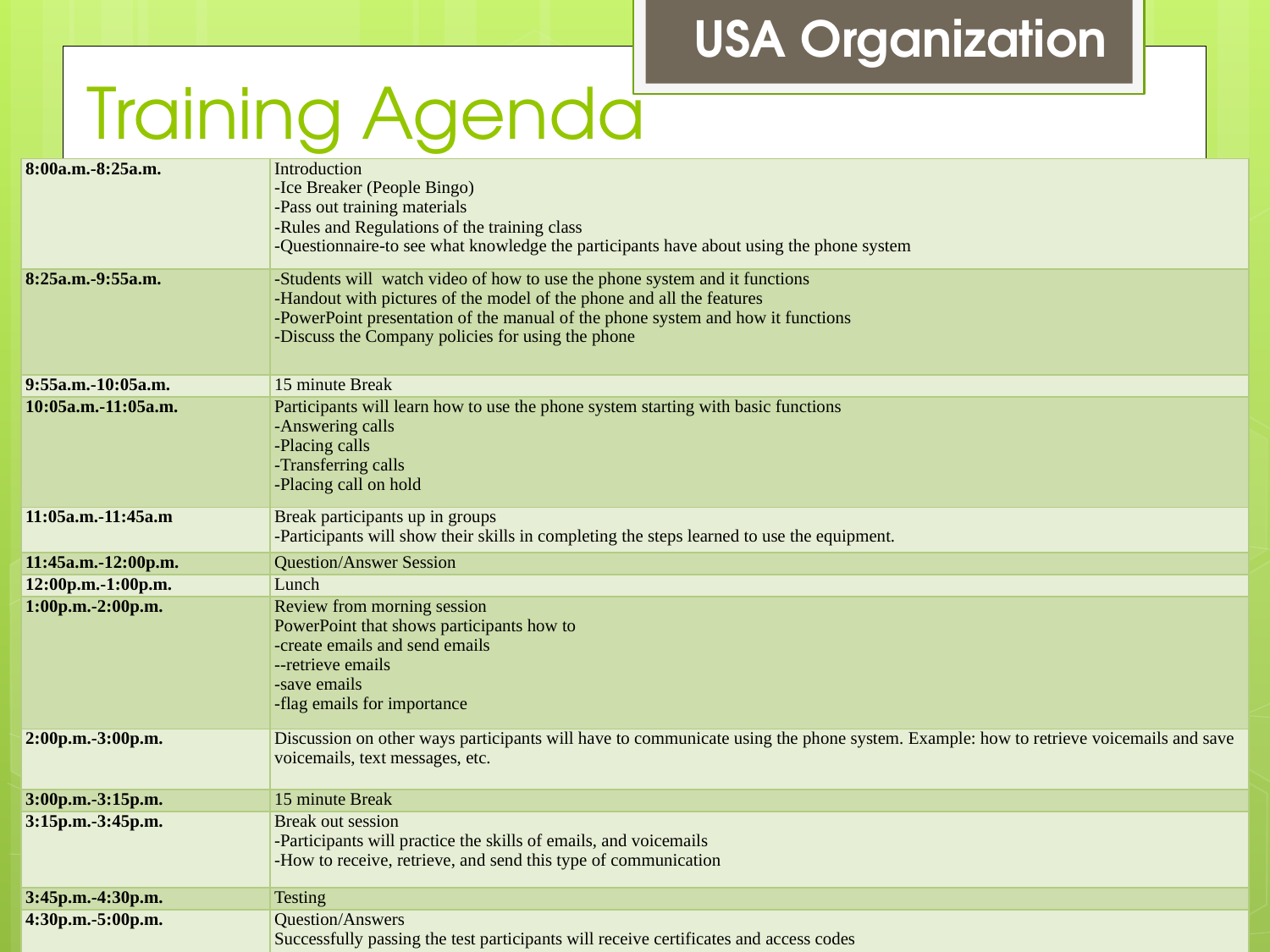

# Training Agenda
USA Organization
| 8:00a.m.-8:25a.m. | Introduction -Ice Breaker (People Bingo) -Pass out training materials -Rules and Regulations of the training class -Questionnaire-to see what knowledge the participants have about using the phone system |
| --- | --- |
| 8:25a.m.-9:55a.m. | -Students will watch video of how to use the phone system and it functions -Handout with pictures of the model of the phone and all the features -PowerPoint presentation of the manual of the phone system and how it functions -Discuss the Company policies for using the phone |
| 9:55a.m.-10:05a.m. | 15 minute Break |
| 10:05a.m.-11:05a.m. | Participants will learn how to use the phone system starting with basic functions -Answering calls -Placing calls -Transferring calls -Placing call on hold |
| 11:05a.m.-11:45a.m | Break participants up in groups -Participants will show their skills in completing the steps learned to use the equipment. |
| 11:45a.m.-12:00p.m. | Question/Answer Session |
| 12:00p.m.-1:00p.m. | Lunch |
| 1:00p.m.-2:00p.m. | Review from morning session PowerPoint that shows participants how to -create emails and send emails --retrieve emails -save emails -flag emails for importance |
| 2:00p.m.-3:00p.m. | Discussion on other ways participants will have to communicate using the phone system. Example: how to retrieve voicemails and save voicemails, text messages, etc. |
| 3:00p.m.-3:15p.m. | 15 minute Break |
| 3:15p.m.-3:45p.m. | Break out session -Participants will practice the skills of emails, and voicemails -How to receive, retrieve, and send this type of communication |
| 3:45p.m.-4:30p.m. | Testing |
| 4:30p.m.-5:00p.m. | Question/Answers Successfully passing the test participants will receive certificates and access codes |